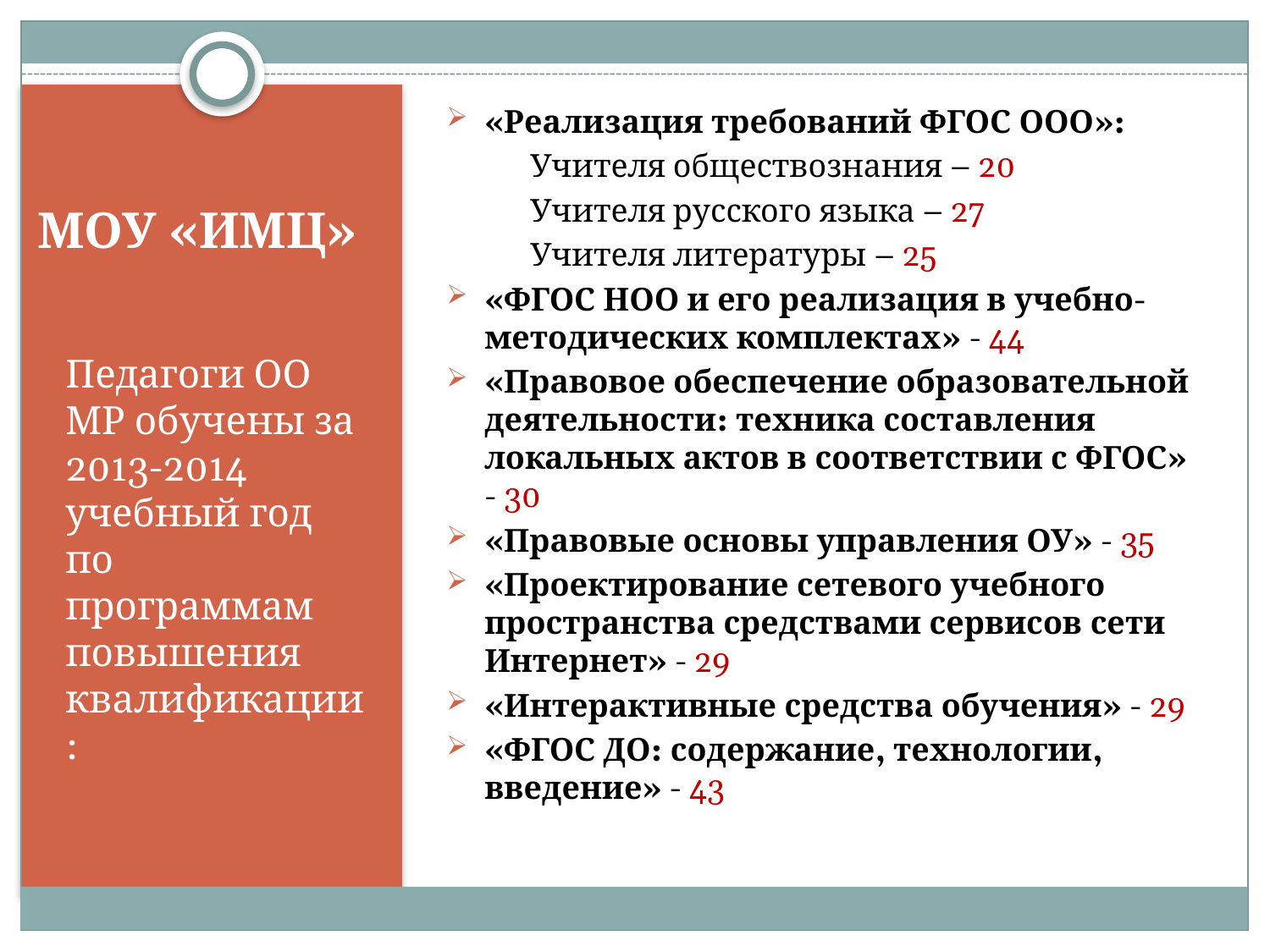

«Реализация требований ФГОС ООО»:
           Учителя обществознания – 20
           Учителя русского языка – 27
           Учителя литературы – 25
«ФГОС НОО и его реализация в учебно-методических комплектах» - 44
«Правовое обеспечение образовательной деятельности: техника составления локальных актов в соответствии с ФГОС» - 30
«Правовые основы управления ОУ» - 35
«Проектирование сетевого учебного пространства средствами сервисов сети Интернет» - 29
«Интерактивные средства обучения» - 29
«ФГОС ДО: содержание, технологии, введение» - 43

# МОУ «ИМЦ»

Педагоги ОО МР обучены за 2013-2014 учебный год по программам повышения квалификации: